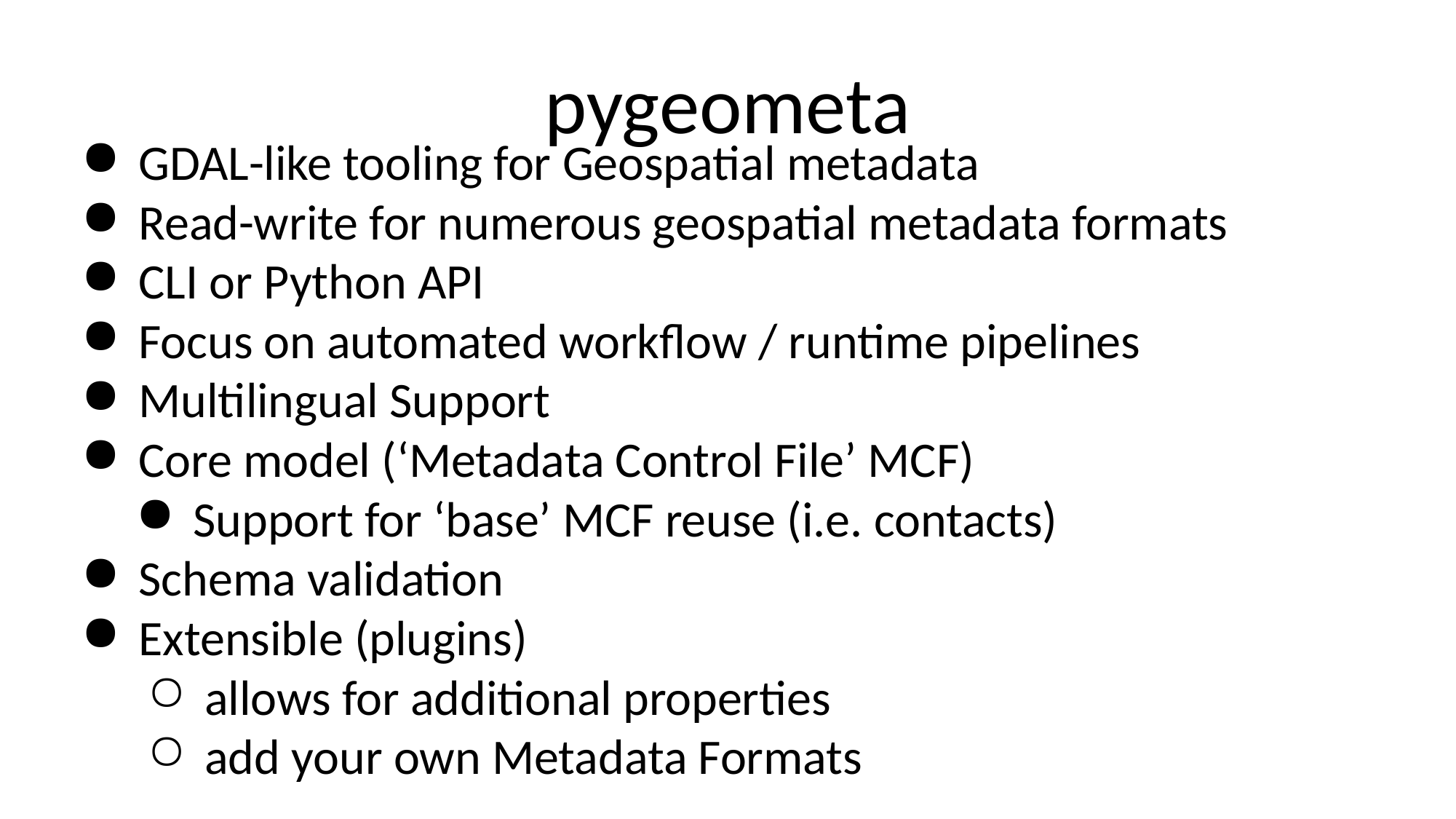

pygeometa

GDAL-like tooling for Geospatial metadata
Read-write for numerous geospatial metadata formats
CLI or Python API
Focus on automated workflow / runtime pipelines
Multilingual Support
Core model (‘Metadata Control File’ MCF)
Support for ‘base’ MCF reuse (i.e. contacts)
Schema validation
Extensible (plugins)
allows for additional properties
add your own Metadata Formats